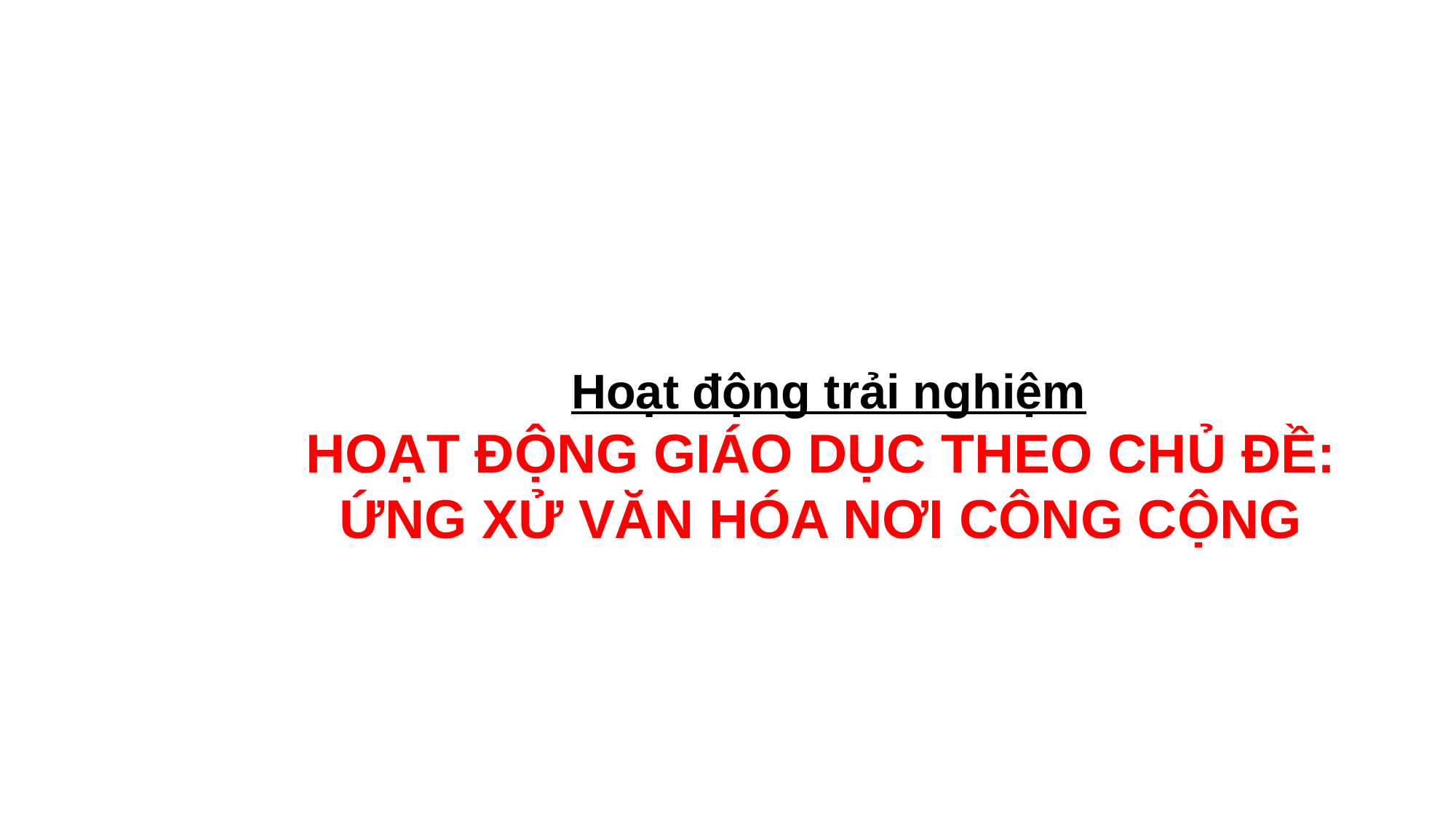

Hoạt động trải nghiệm
HOẠT ĐỘNG GIÁO DỤC THEO CHỦ ĐỀ:  ỨNG XỬ VĂN HÓA NƠI CÔNG CỘNG